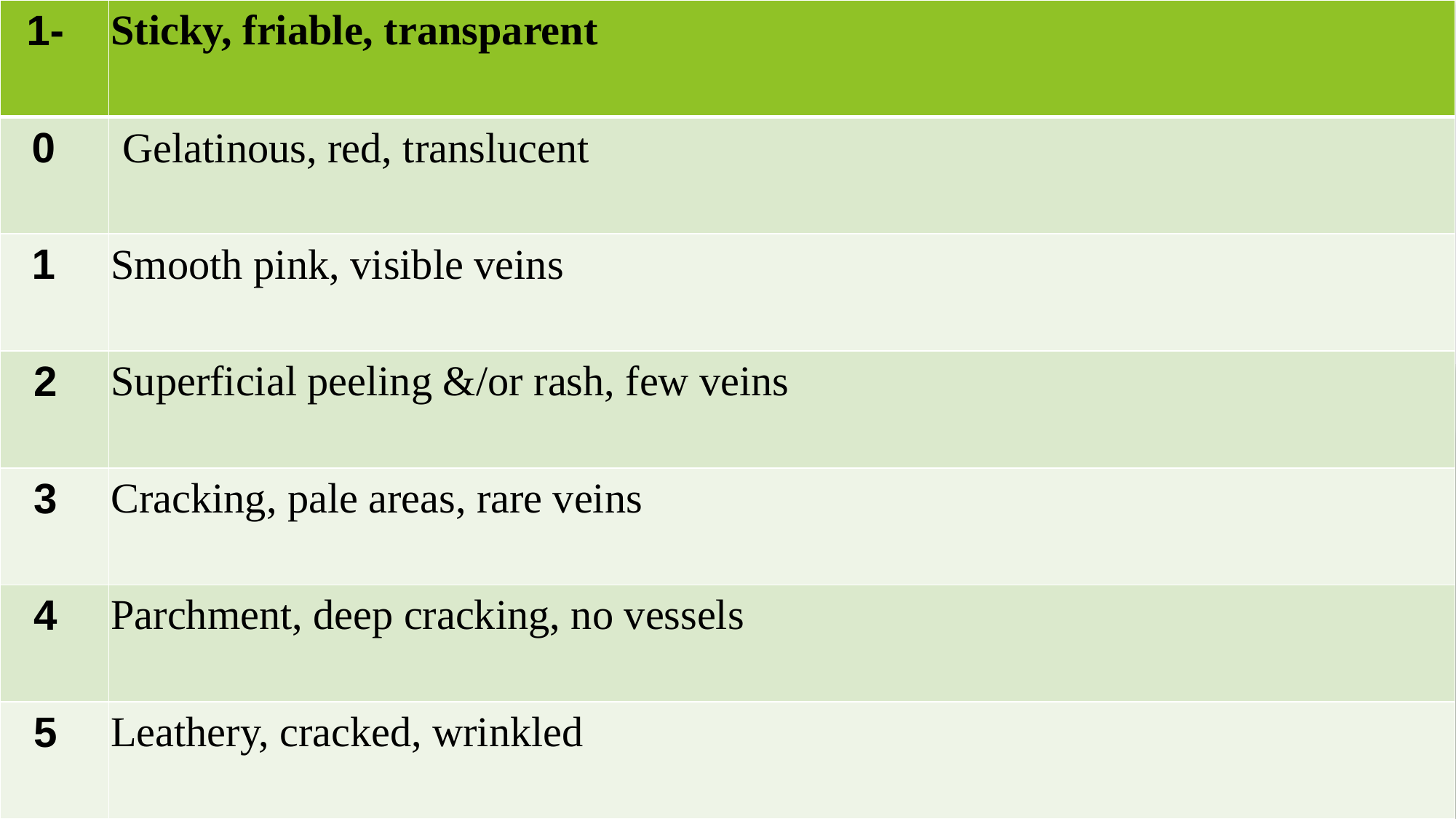

| -1 | Sticky, friable, transparent |
| --- | --- |
| 0 | Gelatinous, red, translucent |
| 1 | Smooth pink, visible veins |
| 2 | Superficial peeling &/or rash, few veins |
| 3 | Cracking, pale areas, rare veins |
| 4 | Parchment, deep cracking, no vessels |
| 5 | Leathery, cracked, wrinkled |